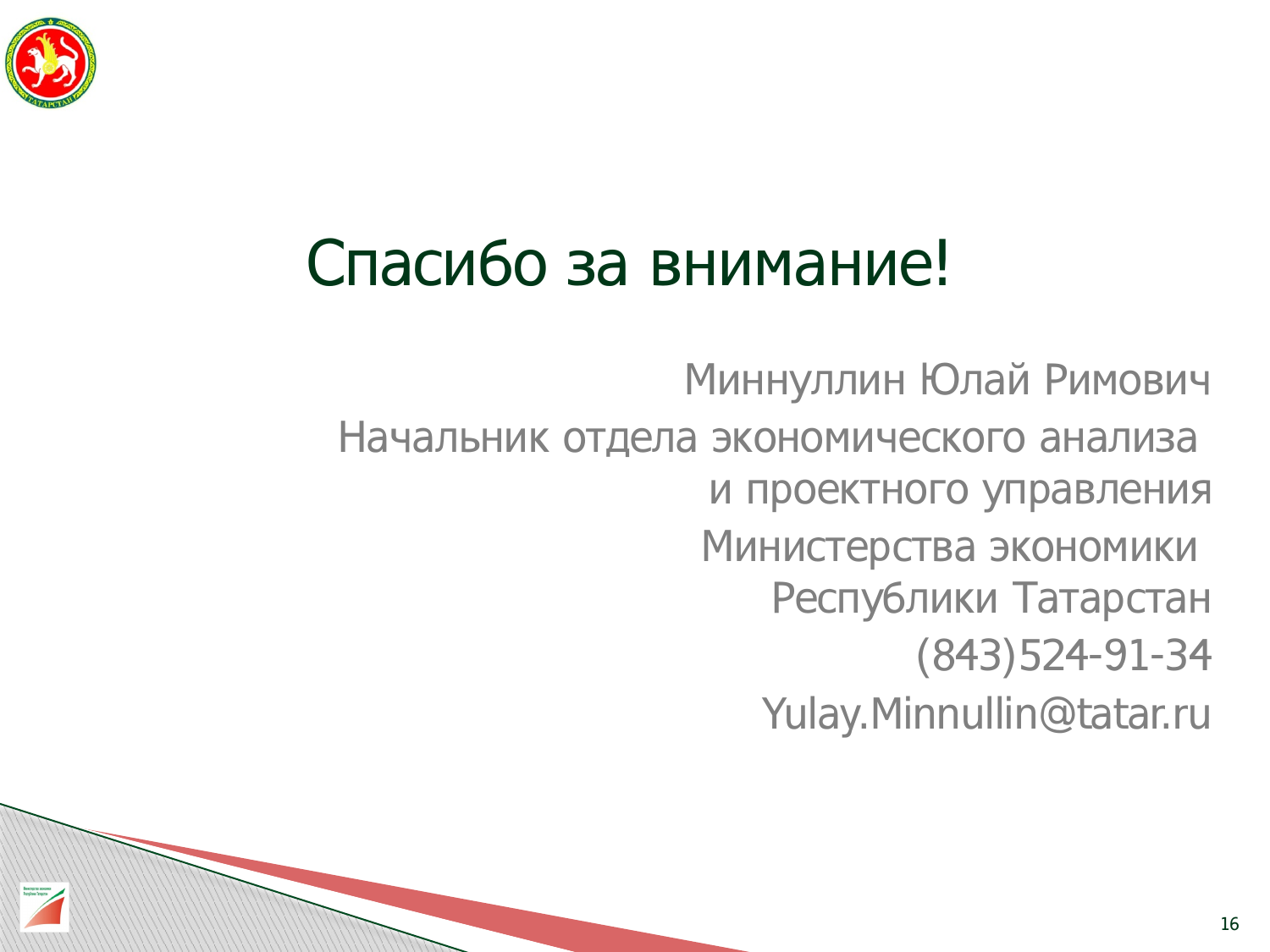

Спасибо за внимание!
Миннуллин Юлай Римович
Начальник отдела экономического анализа
и проектного управления
Министерства экономики
Республики Татарстан
(843)524-91-34
Yulay.Minnullin@tatar.ru

16